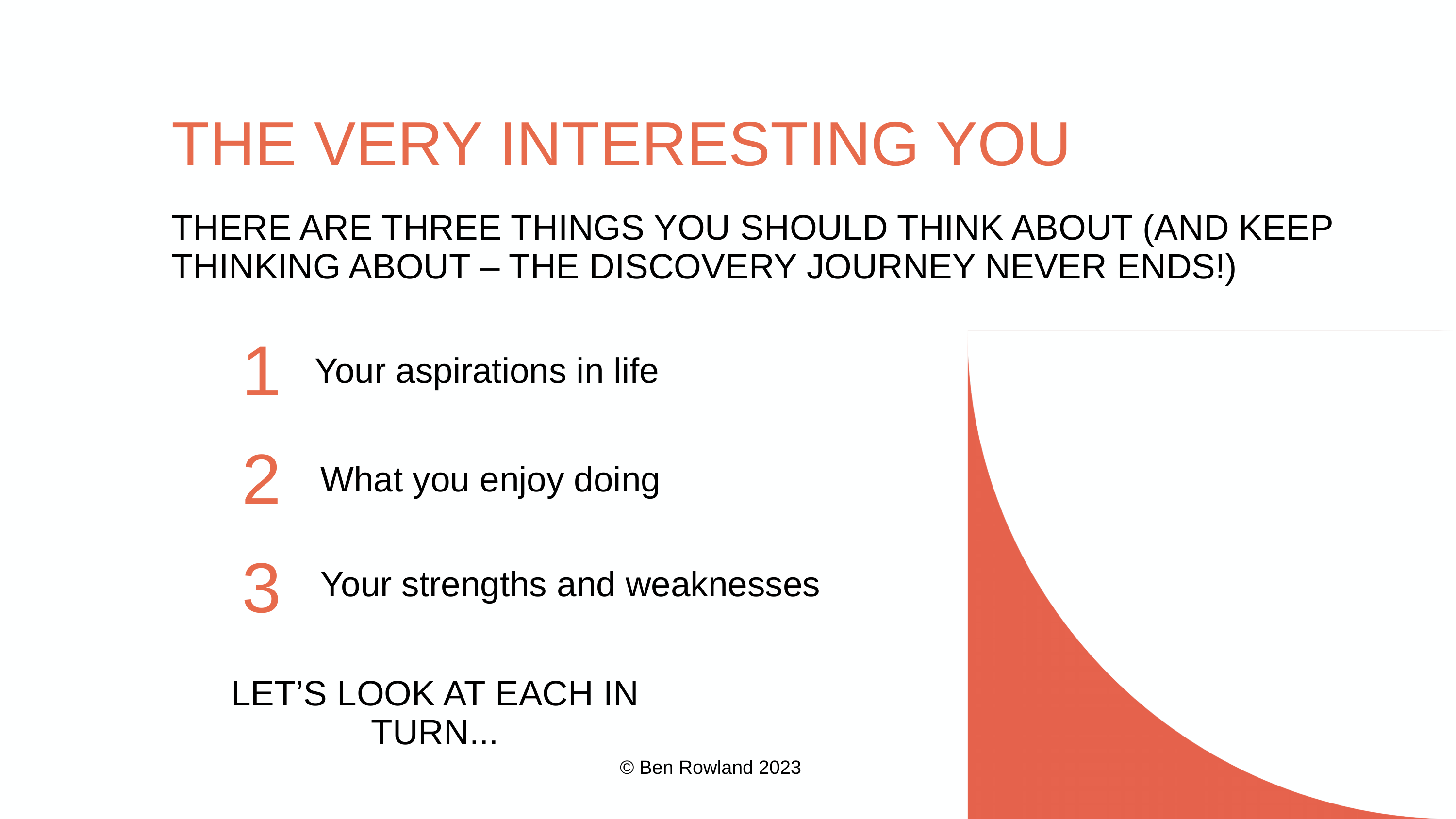

THE VERY INTERESTING YOU
THERE ARE THREE THINGS YOU SHOULD THINK ABOUT (AND KEEP THINKING ABOUT – THE DISCOVERY JOURNEY NEVER ENDS!)
1
Your aspirations in life
2
What you enjoy doing
3
Your strengths and weaknesses

LET’S LOOK AT EACH IN TURN...
© Ben Rowland 2023